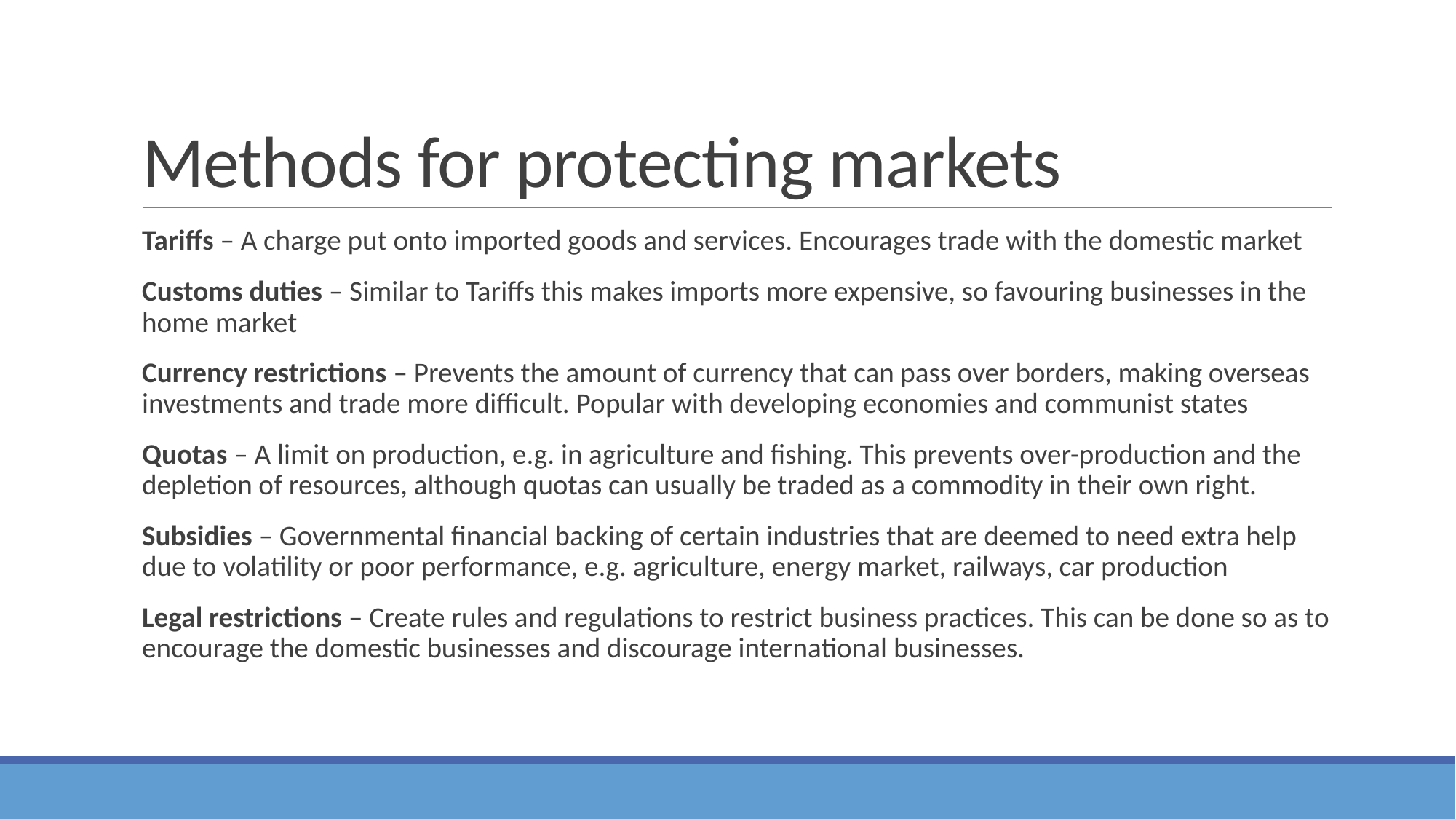

# Methods for protecting markets
Tariffs – A charge put onto imported goods and services. Encourages trade with the domestic market
Customs duties – Similar to Tariffs this makes imports more expensive, so favouring businesses in the home market
Currency restrictions – Prevents the amount of currency that can pass over borders, making overseas investments and trade more difficult. Popular with developing economies and communist states
Quotas – A limit on production, e.g. in agriculture and fishing. This prevents over-production and the depletion of resources, although quotas can usually be traded as a commodity in their own right.
Subsidies – Governmental financial backing of certain industries that are deemed to need extra help due to volatility or poor performance, e.g. agriculture, energy market, railways, car production
Legal restrictions – Create rules and regulations to restrict business practices. This can be done so as to encourage the domestic businesses and discourage international businesses.